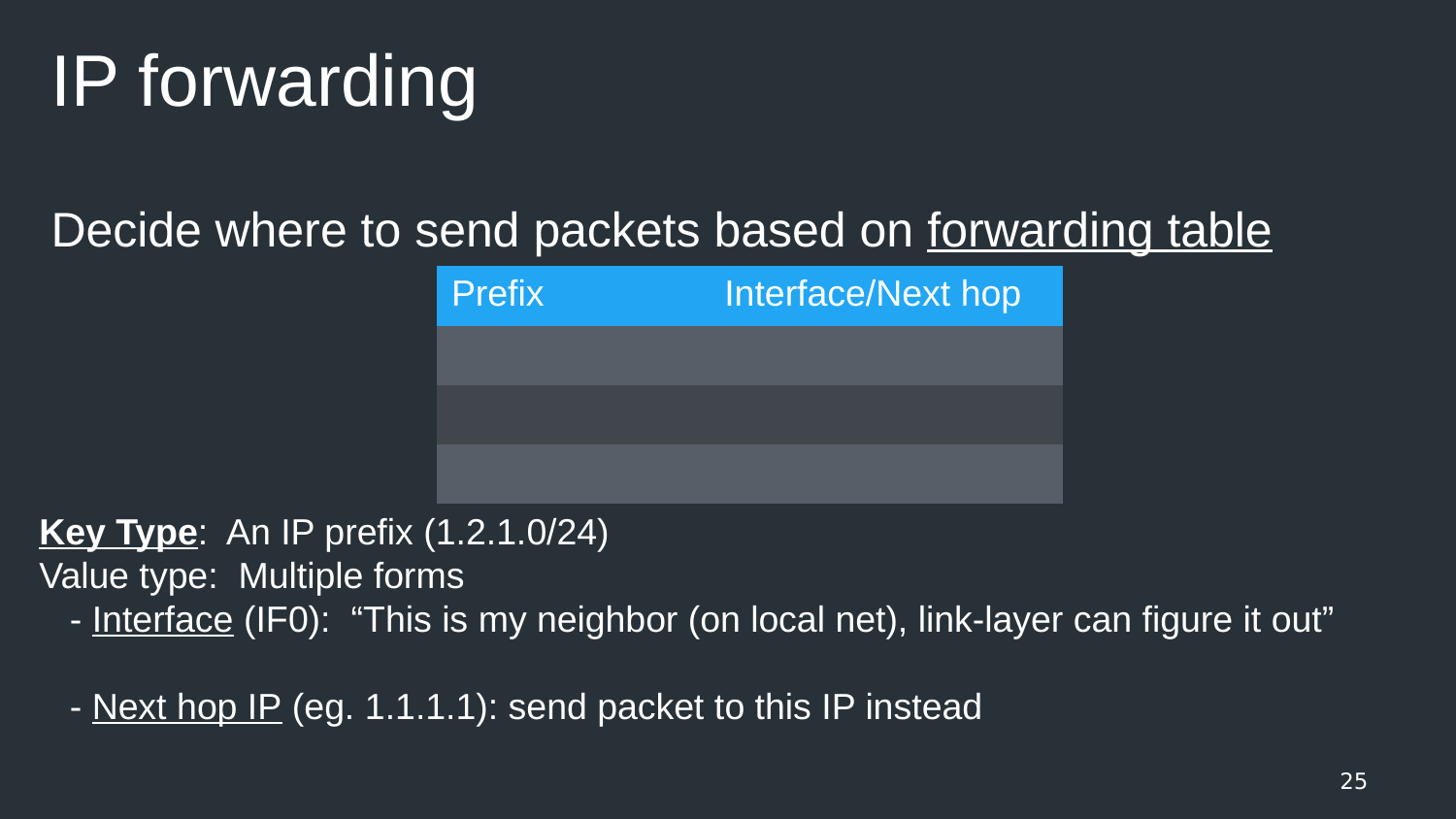

# IP forwarding
Decide where to send packets based on forwarding table
| Prefix | Interface/Next hop |
| --- | --- |
|  |  |
|  |  |
|  |  |
Key Type:  An IP prefix (1.2.1.0/24)
Value type:  Multiple forms
   - Interface (IF0):  “This is my neighbor (on local net), link-layer can figure it out”
   - Next hop IP (eg. 1.1.1.1): send packet to this IP instead
25